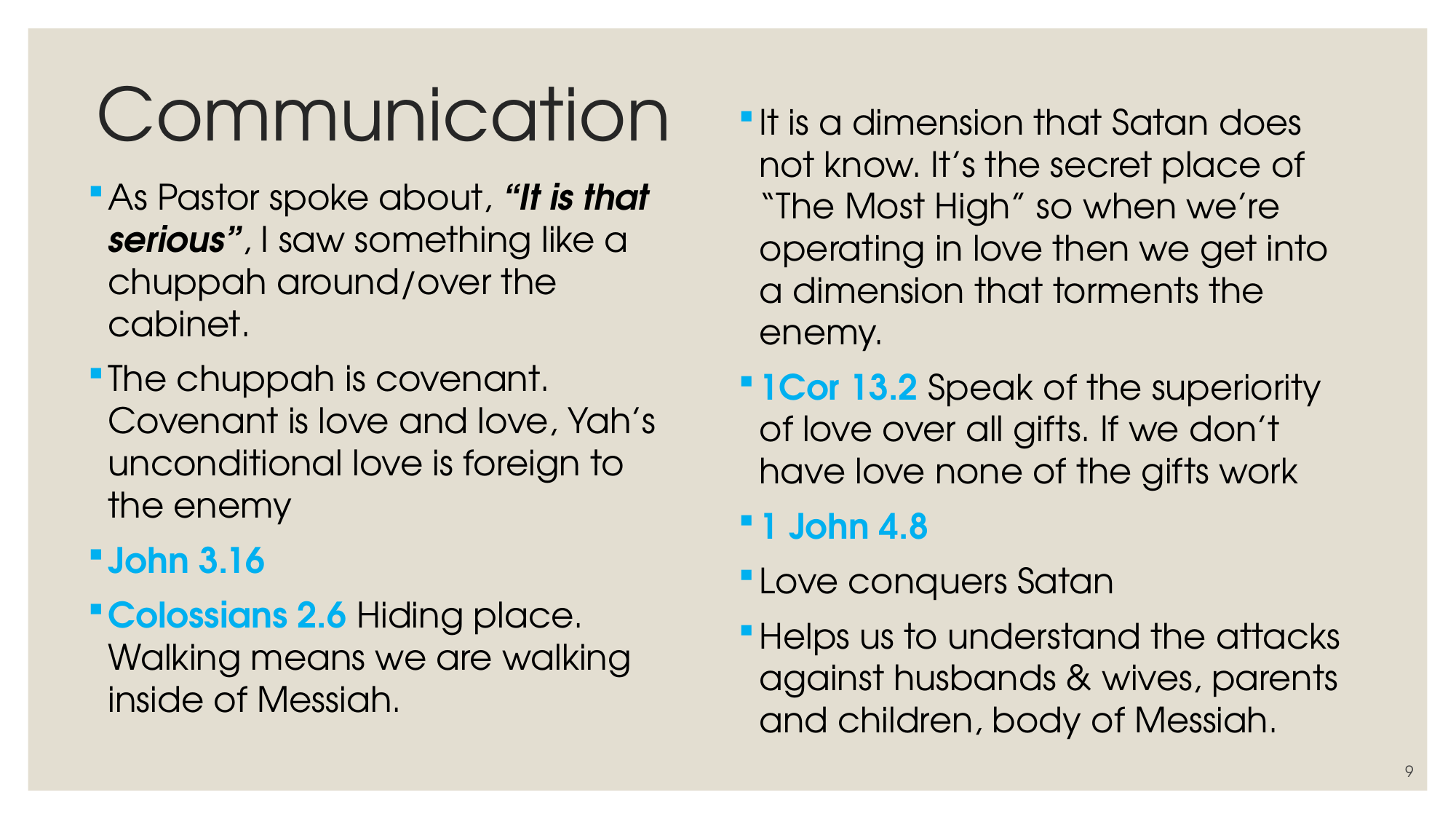

# Communication
It is a dimension that Satan does not know. It’s the secret place of “The Most High” so when we’re operating in love then we get into a dimension that torments the enemy.
1Cor 13.2 Speak of the superiority of love over all gifts. If we don’t have love none of the gifts work
1 John 4.8
Love conquers Satan
Helps us to understand the attacks against husbands & wives, parents and children, body of Messiah.

As Pastor spoke about, “It is that serious”, I saw something like a chuppah around/over the cabinet.
The chuppah is covenant.  Covenant is love and love, Yah’s unconditional love is foreign to the enemy
John 3.16
Colossians 2.6 Hiding place. Walking means we are walking inside of Messiah.

9